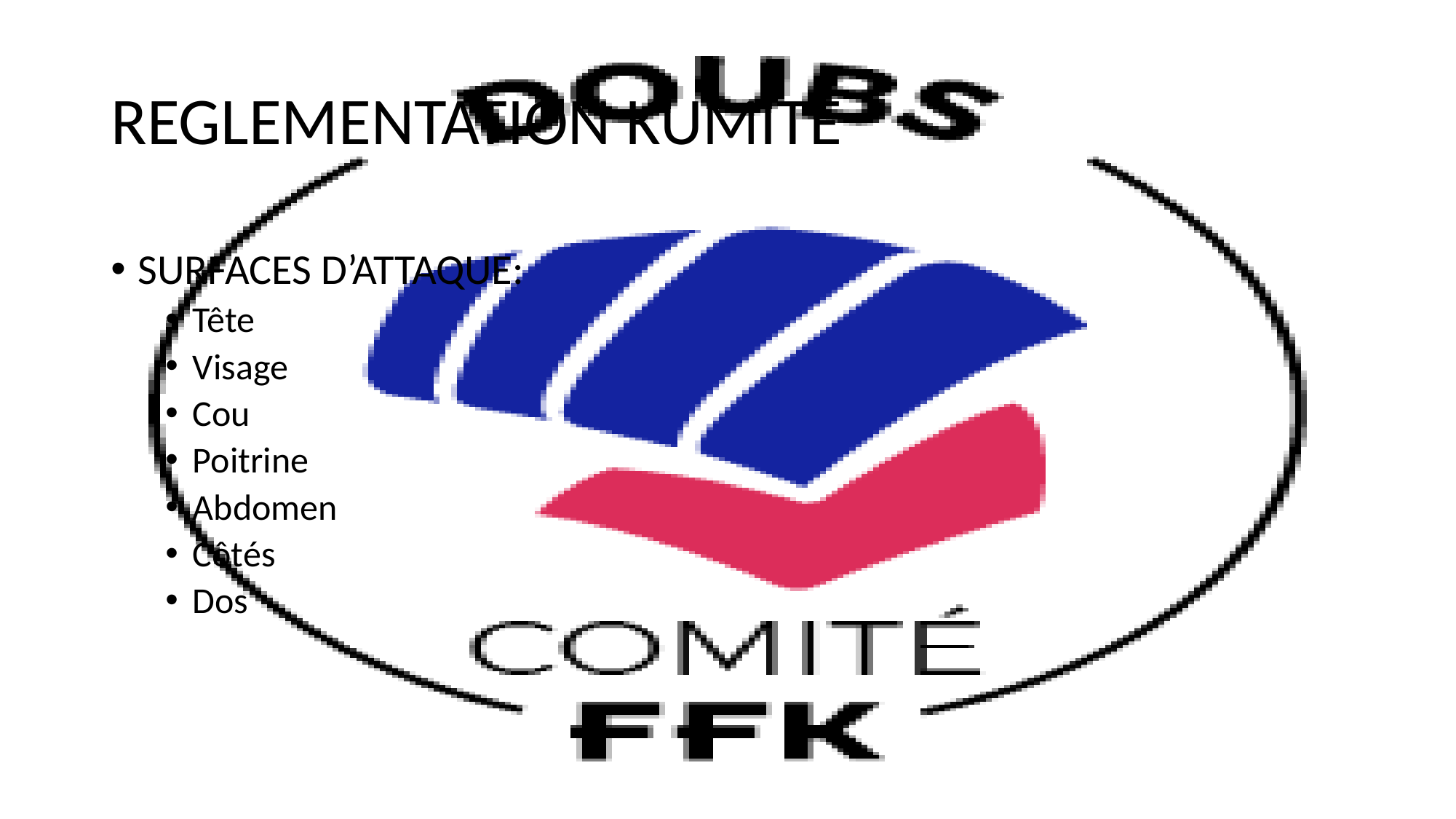

# REGLEMENTATION KUMITE
SURFACES D’ATTAQUE:
Tête
Visage
Cou
Poitrine
Abdomen
Côtés
Dos